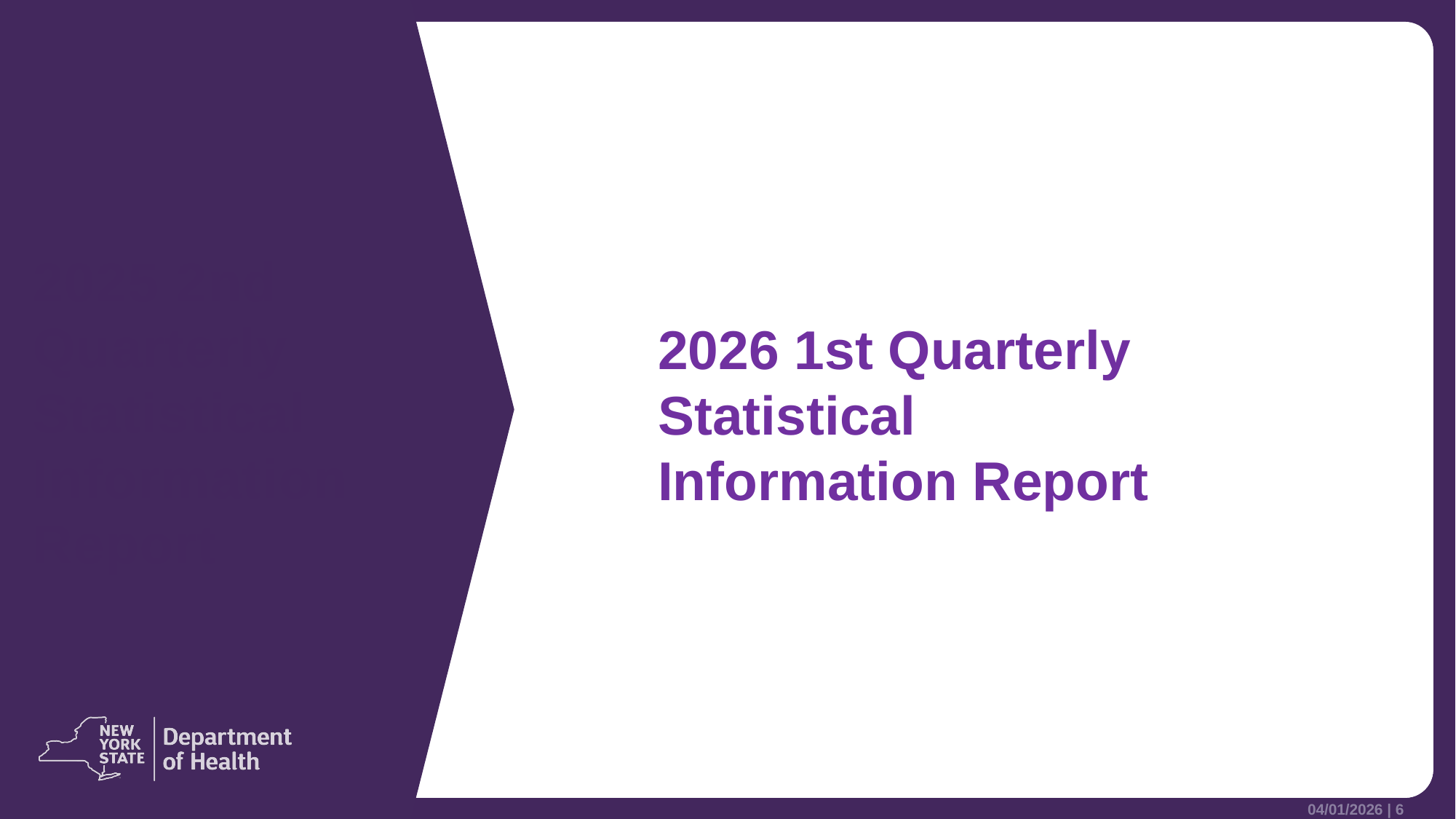

2025 2nd Quarterly Statistical Information Report
2026 1st Quarterly Statistical Information Report